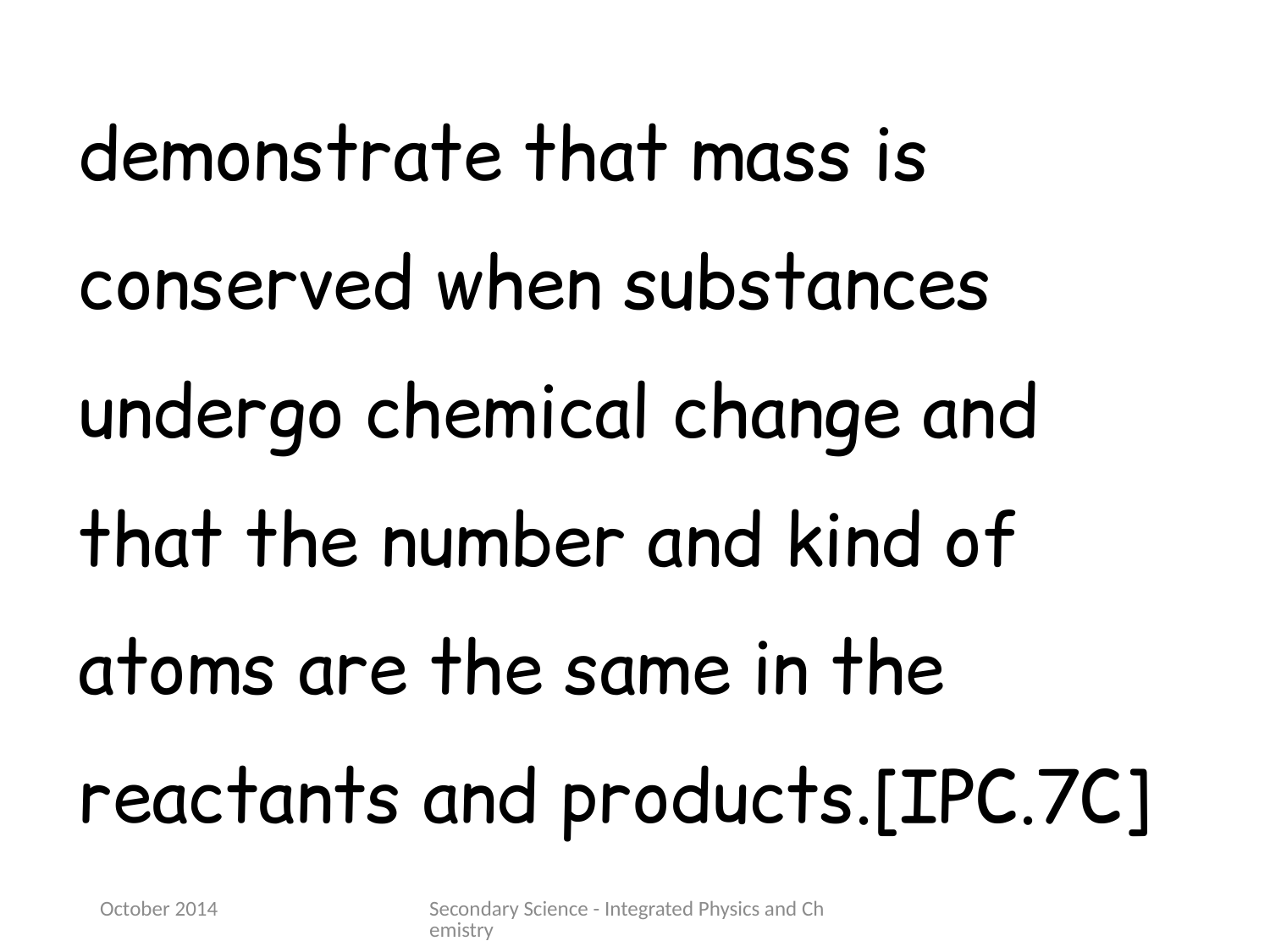

demonstrate that mass is conserved when substances undergo chemical change and that the number and kind of atoms are the same in the reactants and products.[IPC.7C]
October 2014
Secondary Science - Integrated Physics and Chemistry